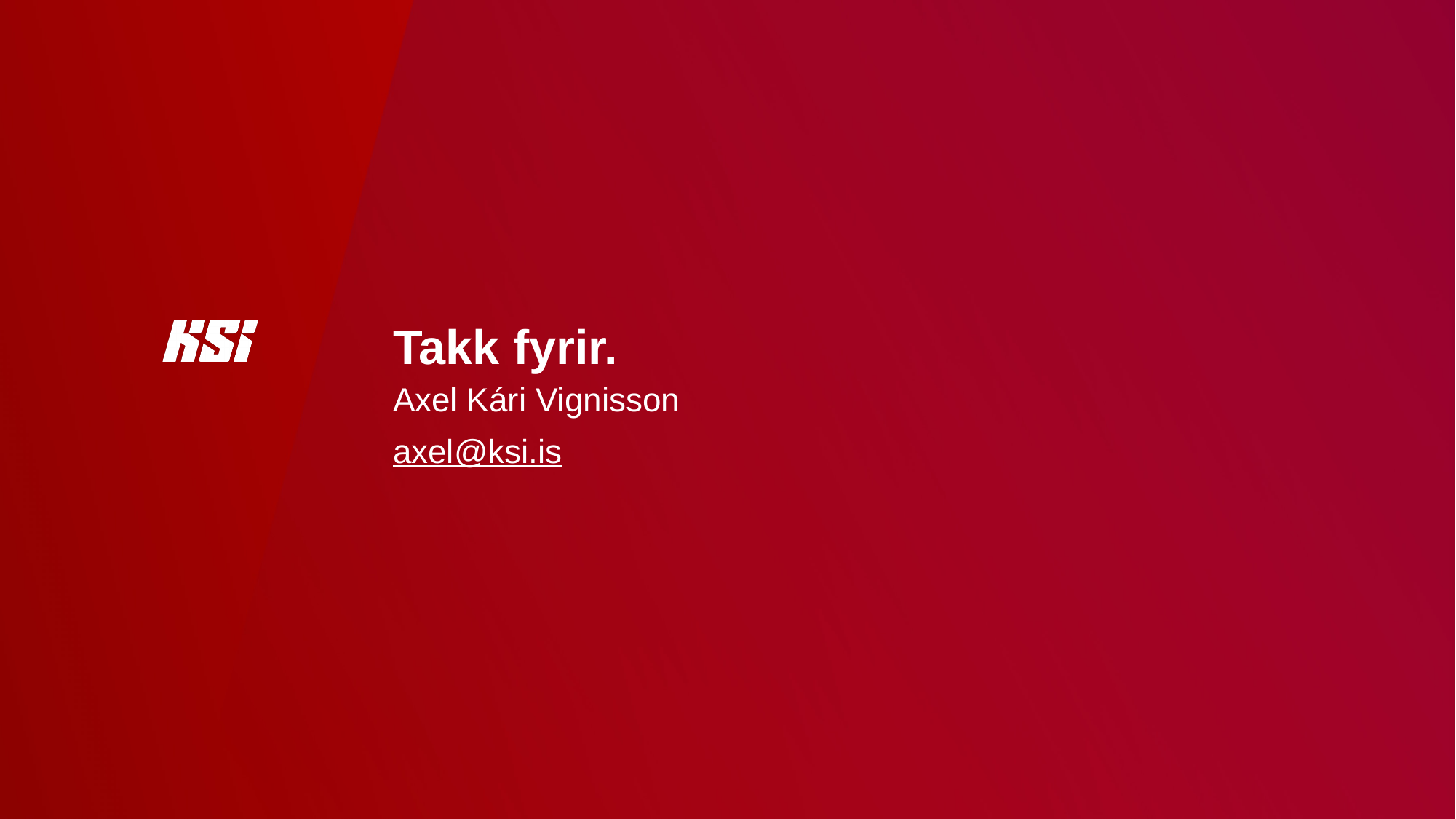

# Takk fyrir.
Axel Kári Vignisson
axel@ksi.is